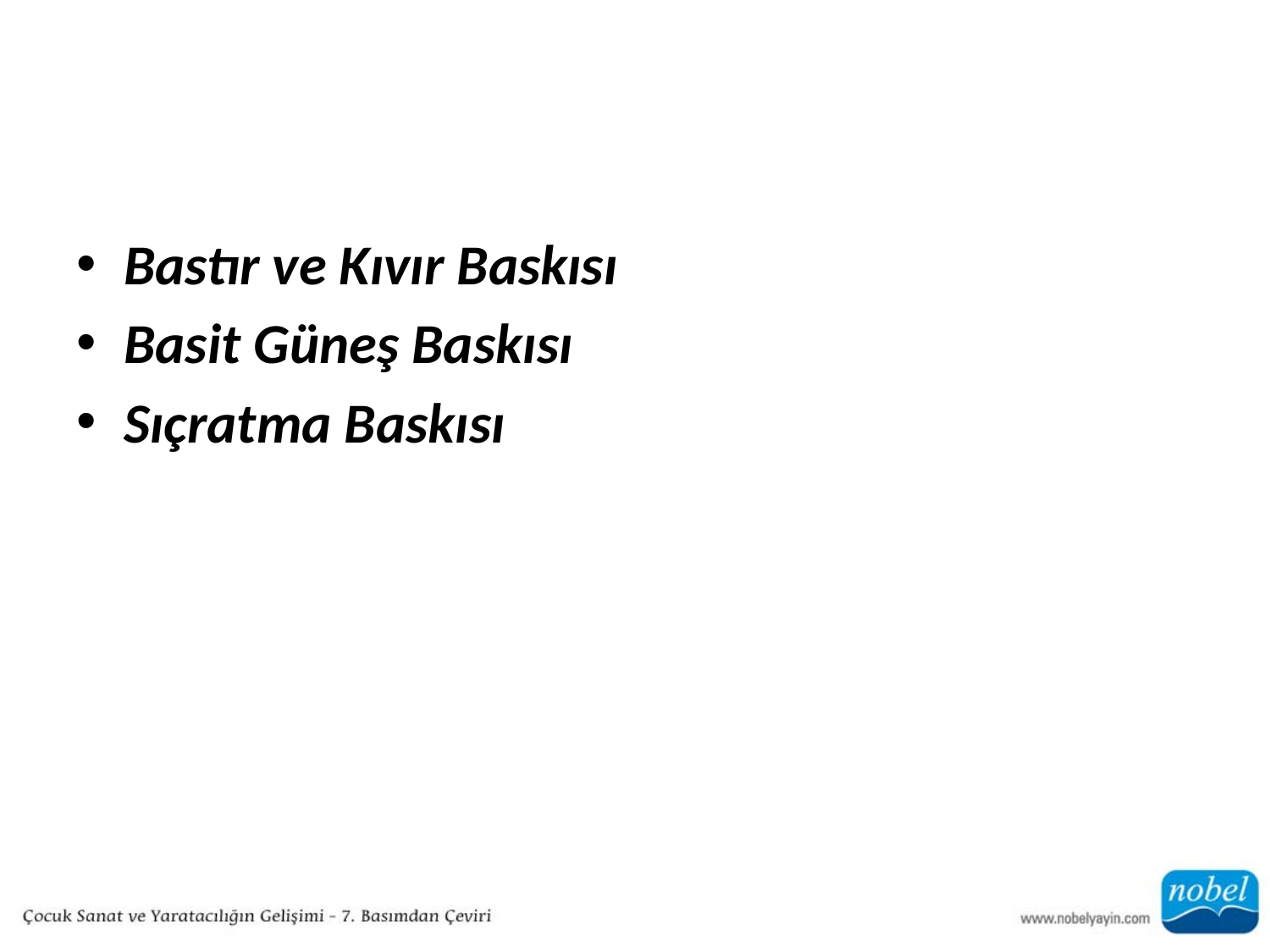

#
Bastır ve Kıvır Baskısı
Basit Güneş Baskısı
Sıçratma Baskısı